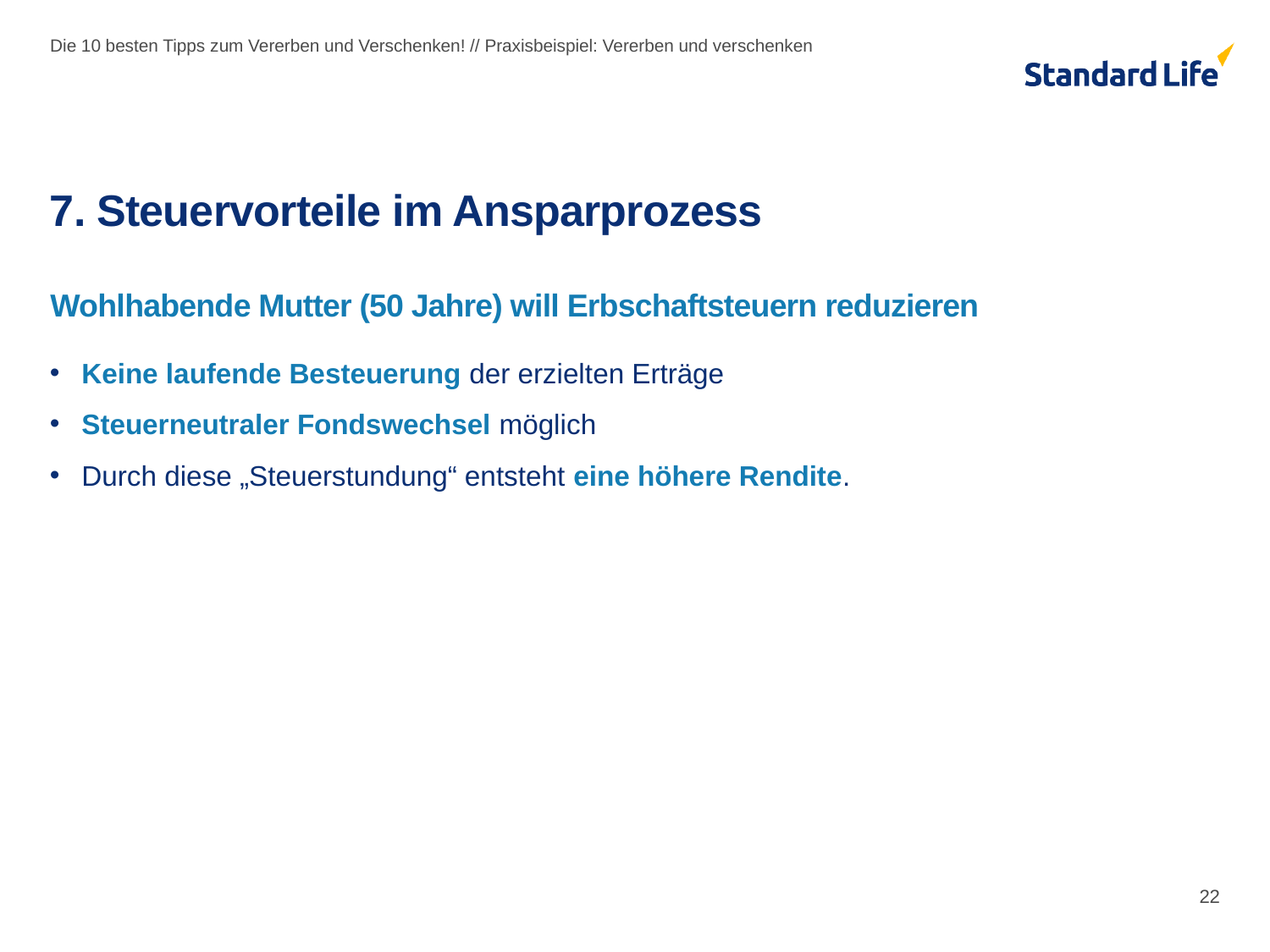

Die 10 besten Tipps zum Vererben und Verschenken! // Praxisbeispiel: Vererben und verschenken
# 7. Steuervorteile im Ansparprozess
Wohlhabende Mutter (50 Jahre) will Erbschaftsteuern reduzieren
Keine laufende Besteuerung der erzielten Erträge
Steuerneutraler Fondswechsel möglich
Durch diese „Steuerstundung“ entsteht eine höhere Rendite.
22